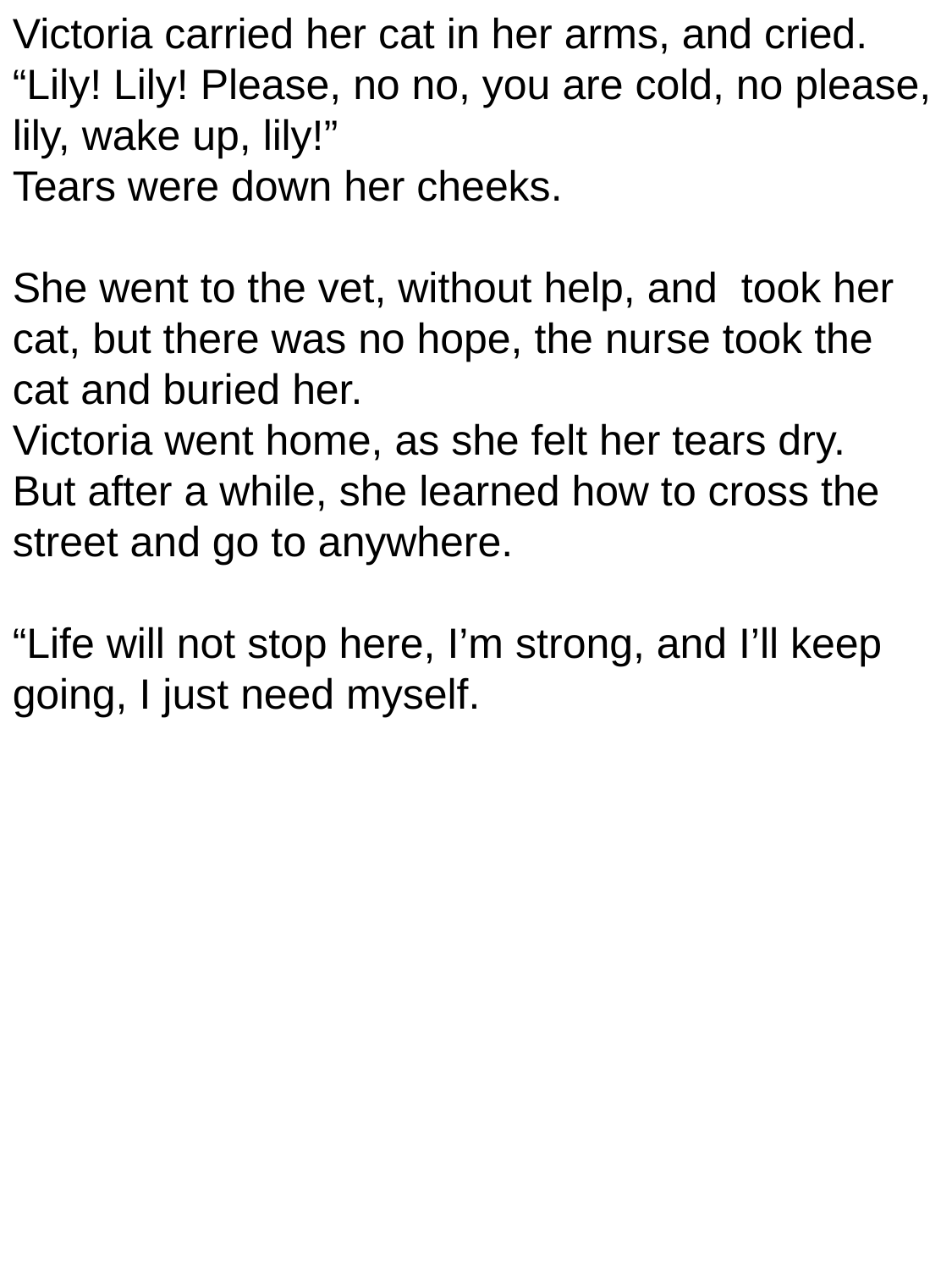

Victoria carried her cat in her arms, and cried.
“Lily! Lily! Please, no no, you are cold, no please, lily, wake up, lily!”
Tears were down her cheeks.

She went to the vet, without help, and  took her cat, but there was no hope, the nurse took the cat and buried her.
Victoria went home, as she felt her tears dry.
But after a while, she learned how to cross the street and go to anywhere.

“Life will not stop here, I’m strong, and I’ll keep going, I just need myself.